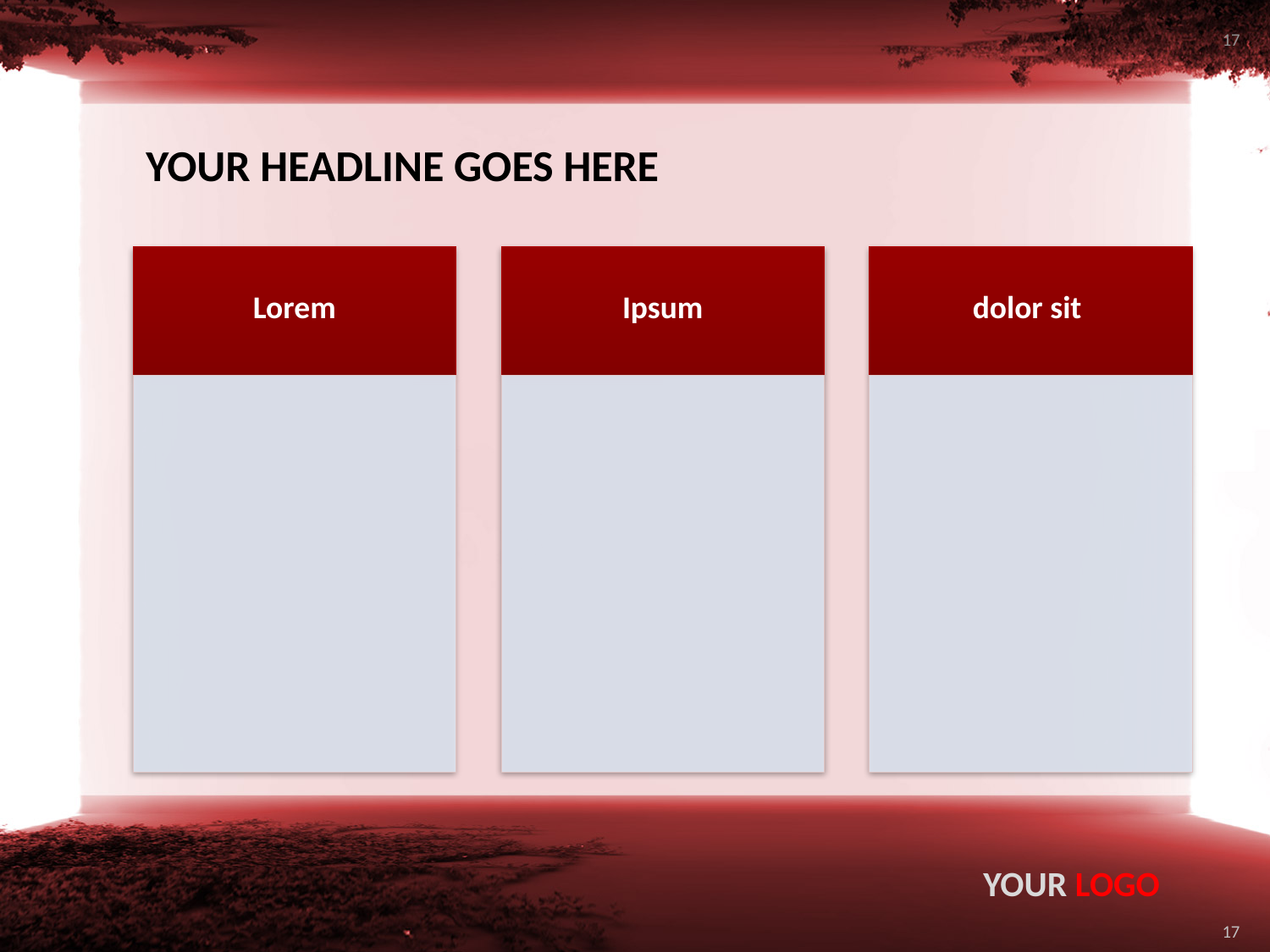

17
# YOUR HEADLINE GOES HERE
Lorem
Ipsum
dolor sit
YOUR LOGO
17